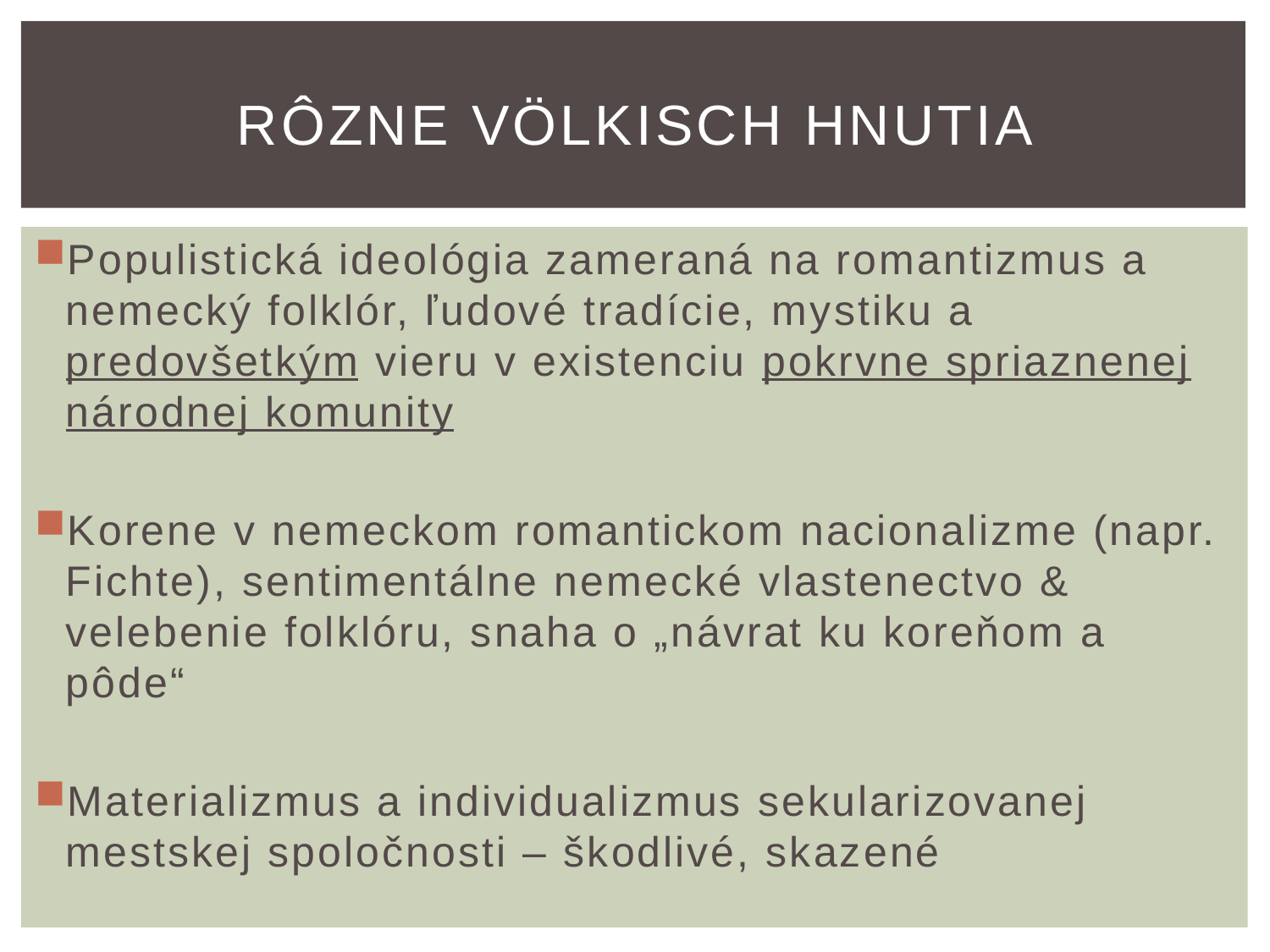

# Rôzne Völkisch Hnutia
Populistická ideológia zameraná na romantizmus a nemecký folklór, ľudové tradície, mystiku a predovšetkým vieru v existenciu pokrvne spriaznenej národnej komunity

Korene v nemeckom romantickom nacionalizme (napr. Fichte), sentimentálne nemecké vlastenectvo & velebenie folklóru, snaha o „návrat ku koreňom a pôde“

Materializmus a individualizmus sekularizovanej mestskej spoločnosti – škodlivé, skazené